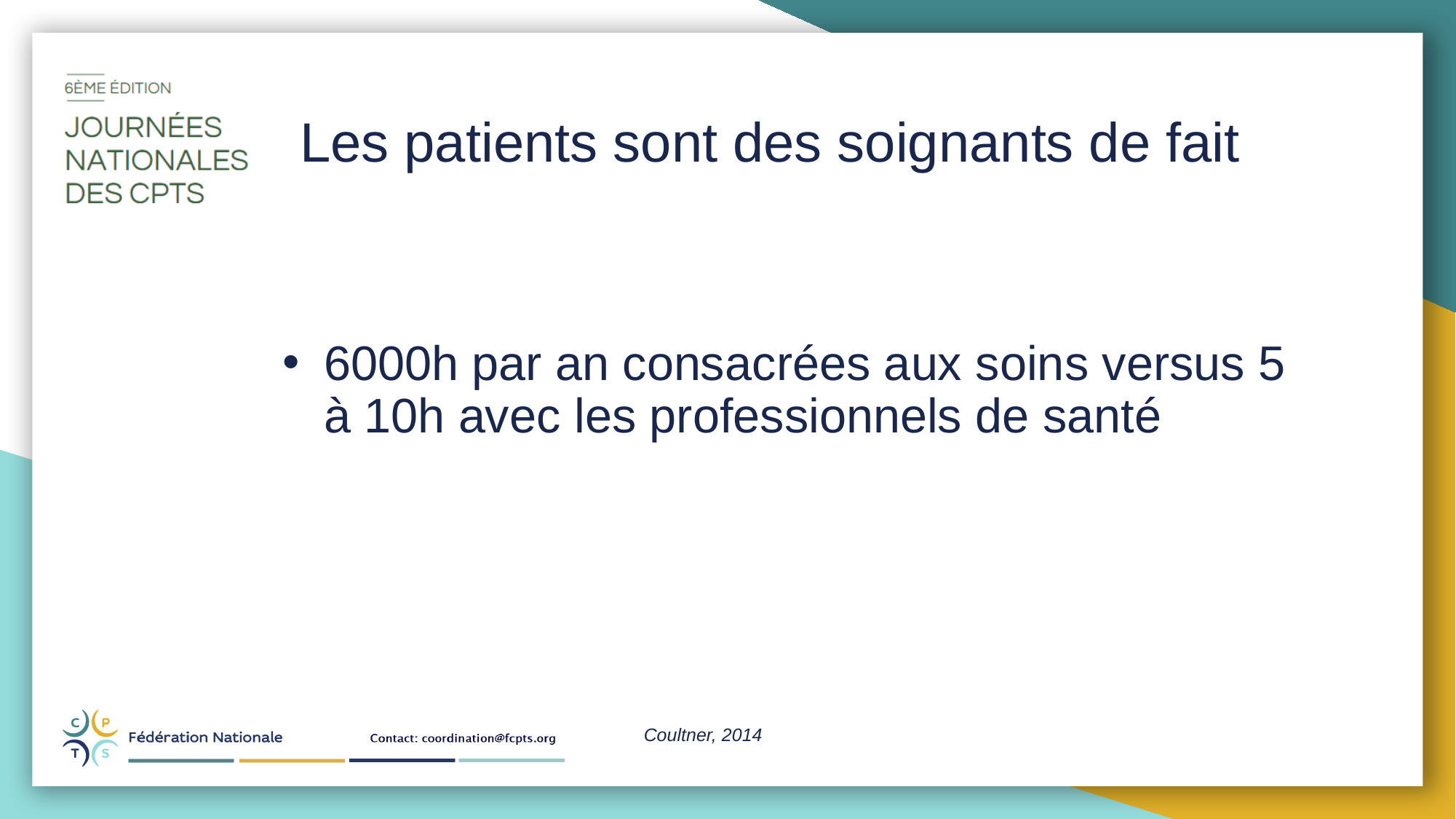

Les patients sont des soignants de fait

6000h par an consacrées aux soins versus 5 à 10h avec les professionnels de santé
Coultner, 2014